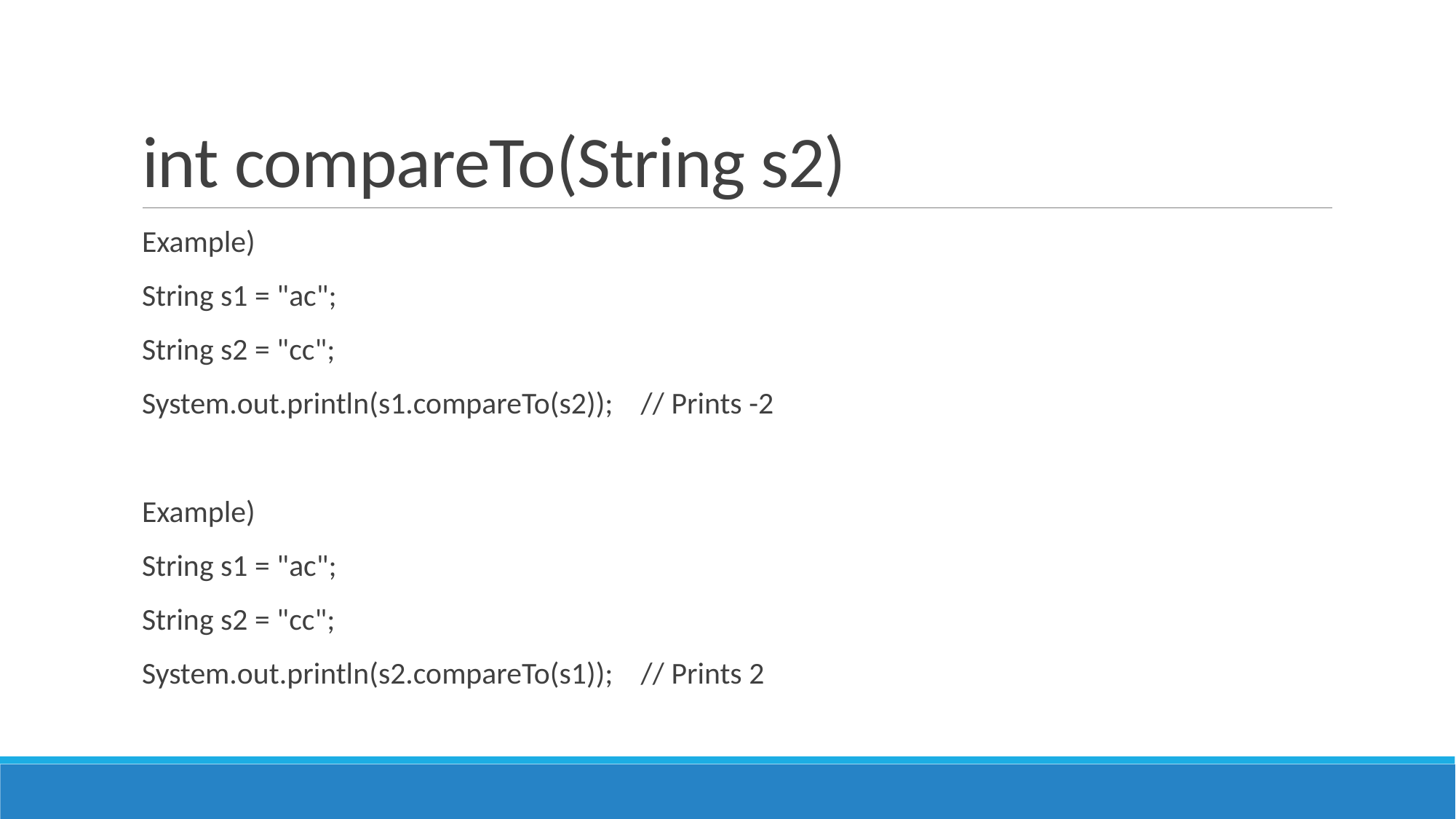

# int compareTo(String s2)
Example)
String s1 = "ac";
String s2 = "cc";
System.out.println(s1.compareTo(s2));    // Prints -2

Example)
String s1 = "ac";
String s2 = "cc";
System.out.println(s2.compareTo(s1));    // Prints 2